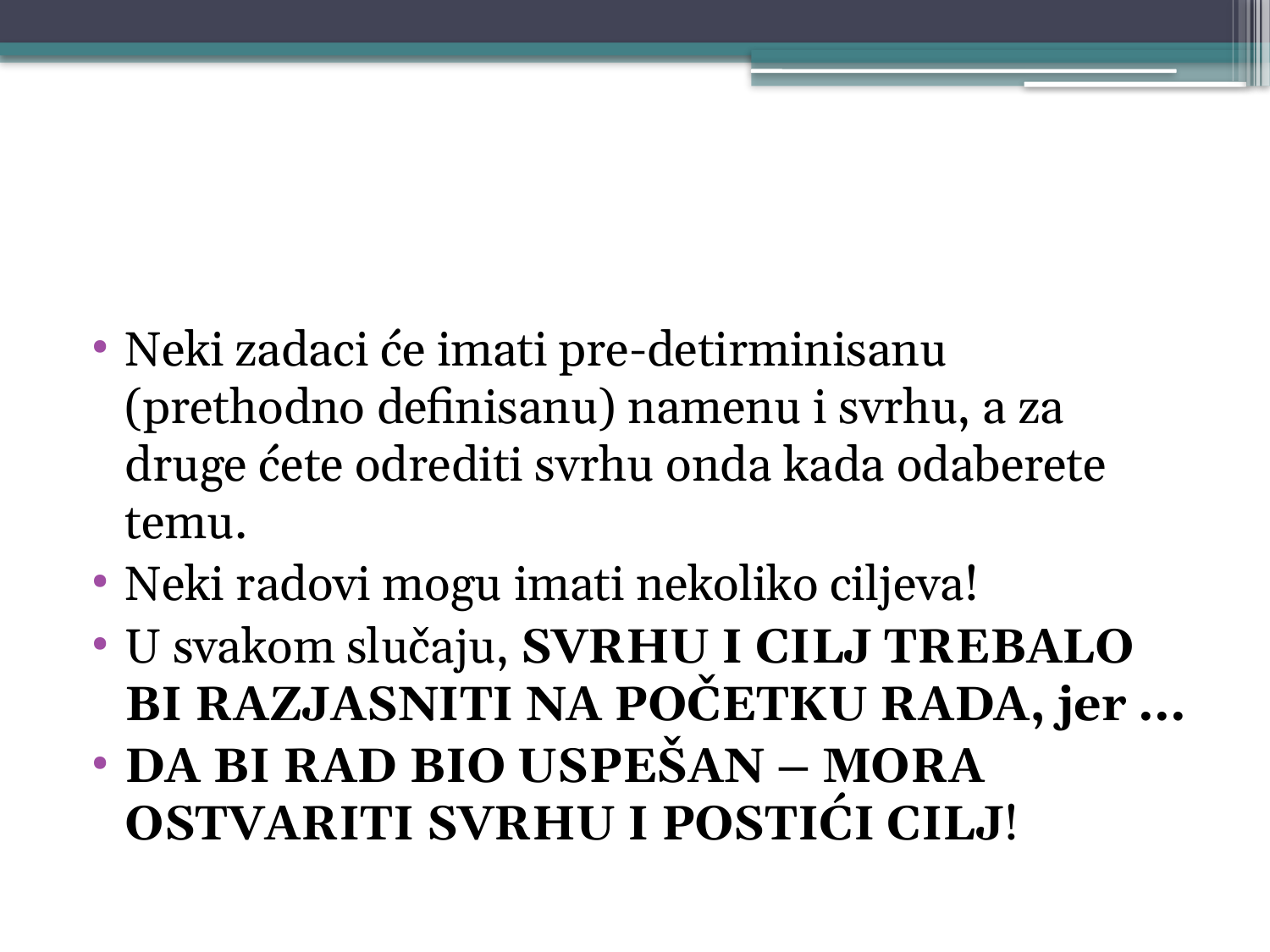

#
Neki zadaci će imati pre-detirminisanu (prethodno definisanu) namenu i svrhu, a za druge ćete odrediti svrhu onda kada odaberete temu.
Neki radovi mogu imati nekoliko ciljeva!
U svakom slučaju, SVRHU I CILJ TREBALO BI RAZJASNITI NA POČETKU RADA, jer ...
DA BI RAD BIO USPEŠAN – MORA OSTVARITI SVRHU I POSTIĆI CILJ!